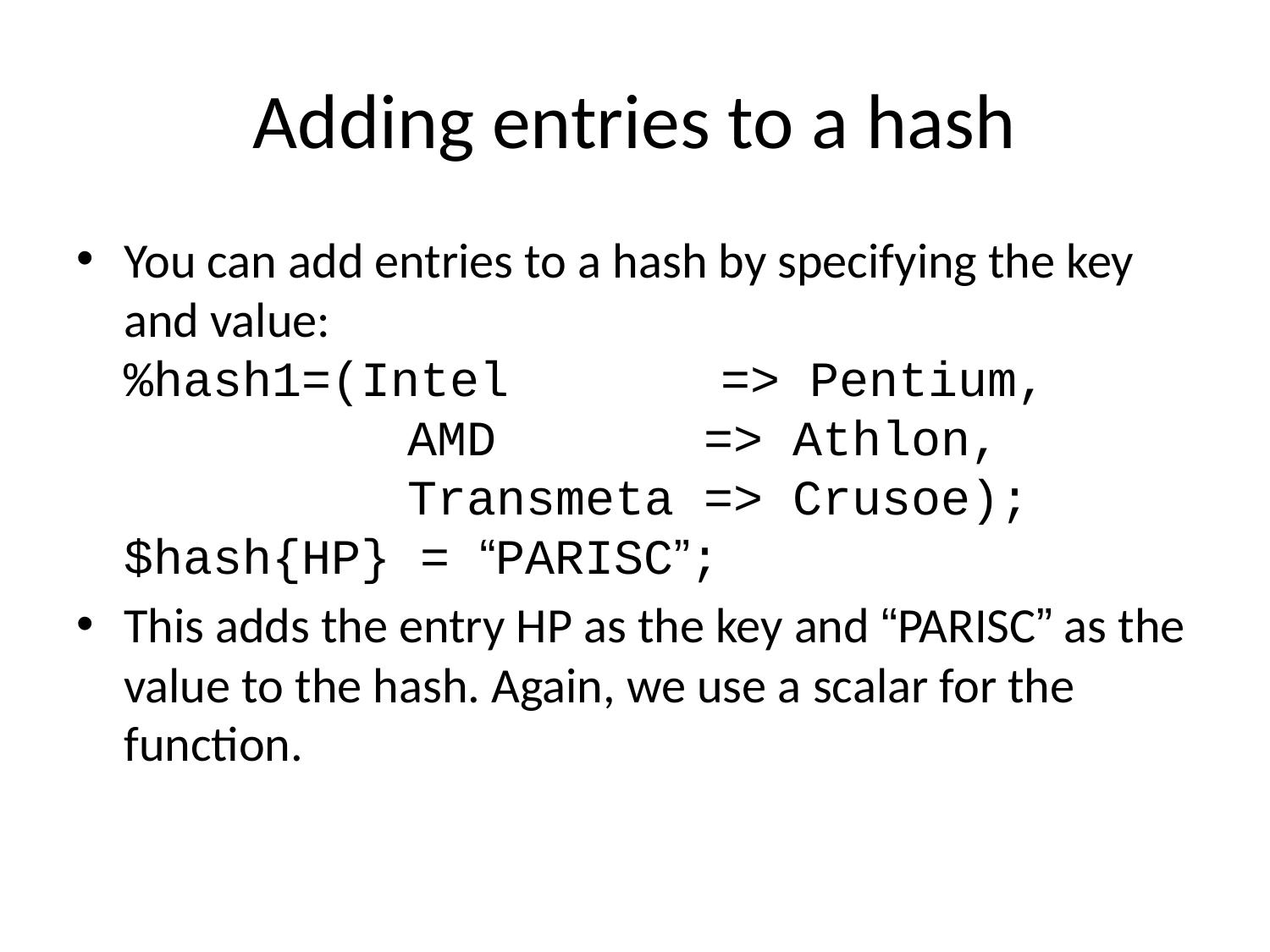

# Adding entries to a hash
You can add entries to a hash by specifying the key and value:
%hash1=(Intel	   => Pentium,
		 AMD       => Athlon,
		 Transmeta => Crusoe);
$hash{HP} = “PARISC”;
This adds the entry HP as the key and “PARISC” as the value to the hash. Again, we use a scalar for the function.